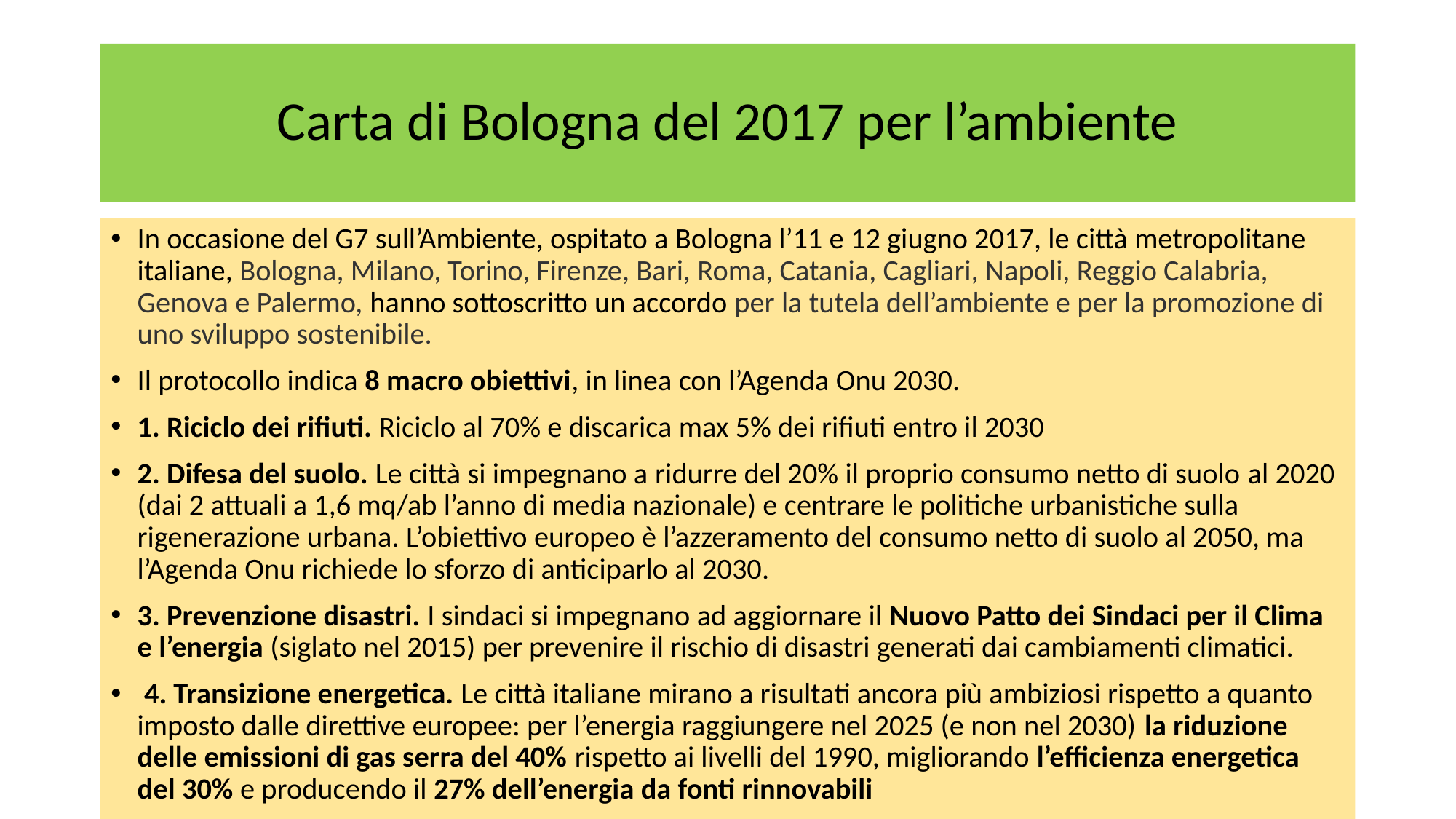

# Carta di Bologna del 2017 per l’ambiente
In occasione del G7 sull’Ambiente, ospitato a Bologna l’11 e 12 giugno 2017, le città metropolitane italiane, Bologna, Milano, Torino, Firenze, Bari, Roma, Catania, Cagliari, Napoli, Reggio Calabria, Genova e Palermo, hanno sottoscritto un accordo per la tutela dell’ambiente e per la promozione di uno sviluppo sostenibile.
Il protocollo indica 8 macro obiettivi, in linea con l’Agenda Onu 2030.
1. Riciclo dei rifiuti. Riciclo al 70% e discarica max 5% dei rifiuti entro il 2030
2. Difesa del suolo. Le città si impegnano a ridurre del 20% il proprio consumo netto di suolo al 2020 (dai 2 attuali a 1,6 mq/ab l’anno di media nazionale) e centrare le politiche urbanistiche sulla rigenerazione urbana. L’obiettivo europeo è l’azzeramento del consumo netto di suolo al 2050, ma l’Agenda Onu richiede lo sforzo di anticiparlo al 2030.
3. Prevenzione disastri. I sindaci si impegnano ad aggiornare il Nuovo Patto dei Sindaci per il Clima e l’energia (siglato nel 2015) per prevenire il rischio di disastri generati dai cambiamenti climatici.
 4. Transizione energetica. Le città italiane mirano a risultati ancora più ambiziosi rispetto a quanto imposto dalle direttive europee: per l’energia raggiungere nel 2025 (e non nel 2030) la riduzione delle emissioni di gas serra del 40% rispetto ai livelli del 1990, migliorando l’efficienza energetica del 30% e producendo il 27% dell’energia da fonti rinnovabili